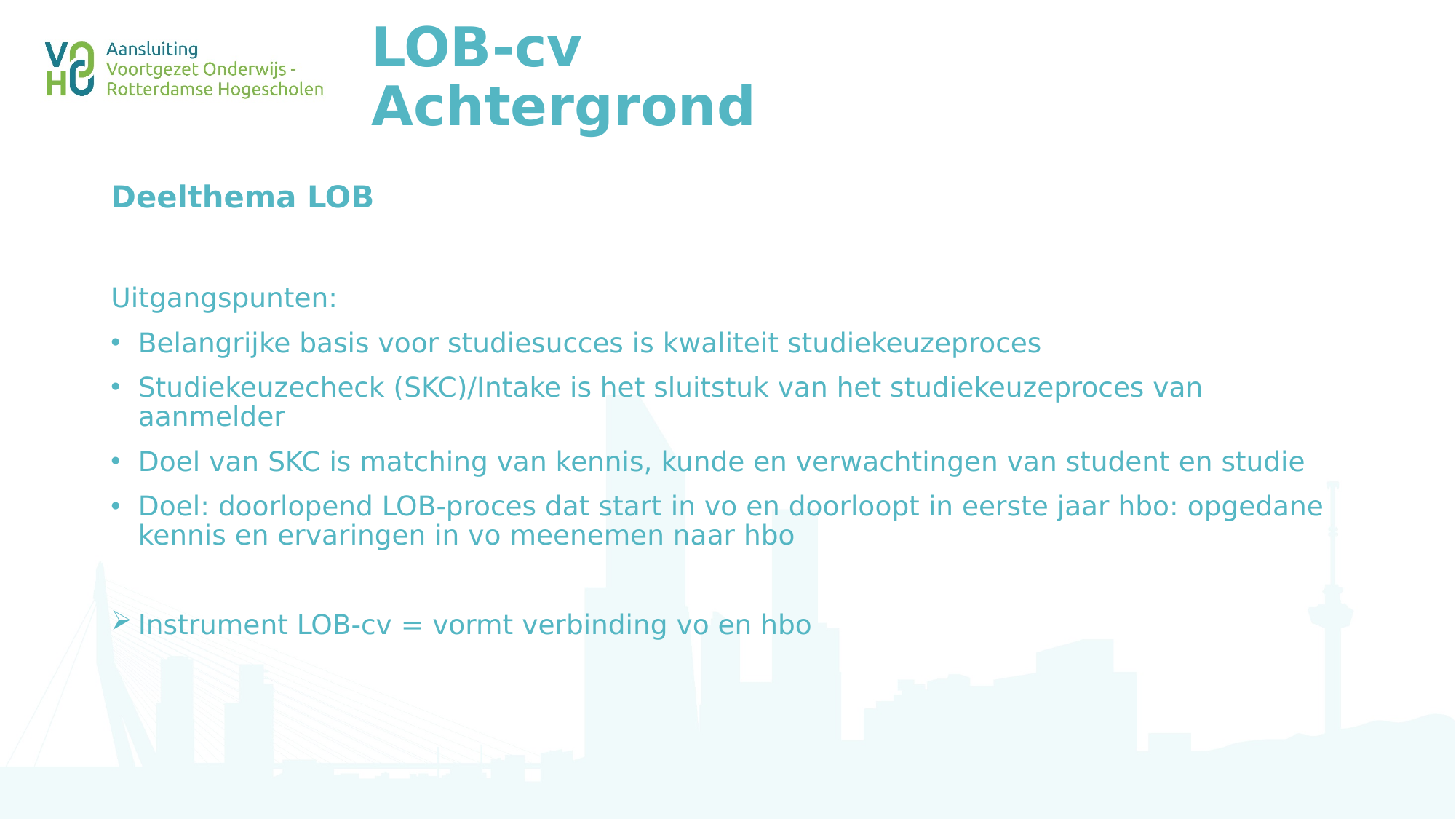

# LOB-cv Achtergrond
Deelthema LOB

Uitgangspunten:
Belangrijke basis voor studiesucces is kwaliteit studiekeuzeproces
Studiekeuzecheck (SKC)/Intake is het sluitstuk van het studiekeuzeproces van aanmelder
Doel van SKC is matching van kennis, kunde en verwachtingen van student en studie
Doel: doorlopend LOB-proces dat start in vo en doorloopt in eerste jaar hbo: opgedane kennis en ervaringen in vo meenemen naar hbo

Instrument LOB-cv = vormt verbinding vo en hbo